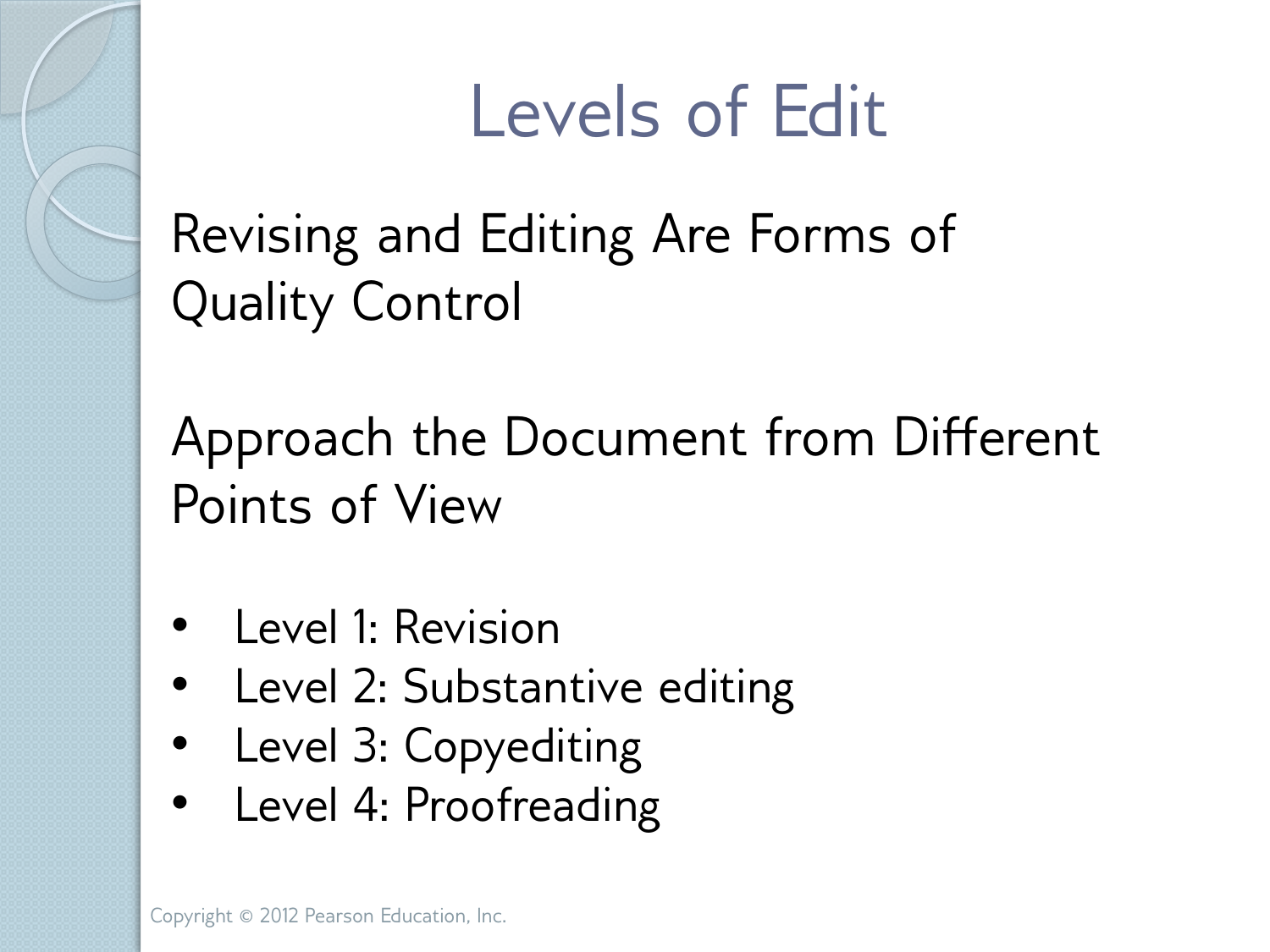

# Levels of Edit
Revising and Editing Are Forms of
Quality Control

Approach the Document from Different Points of View

Level 1: Revision
Level 2: Substantive editing
Level 3: Copyediting
Level 4: Proofreading

Copyright © 2012 Pearson Education, Inc.